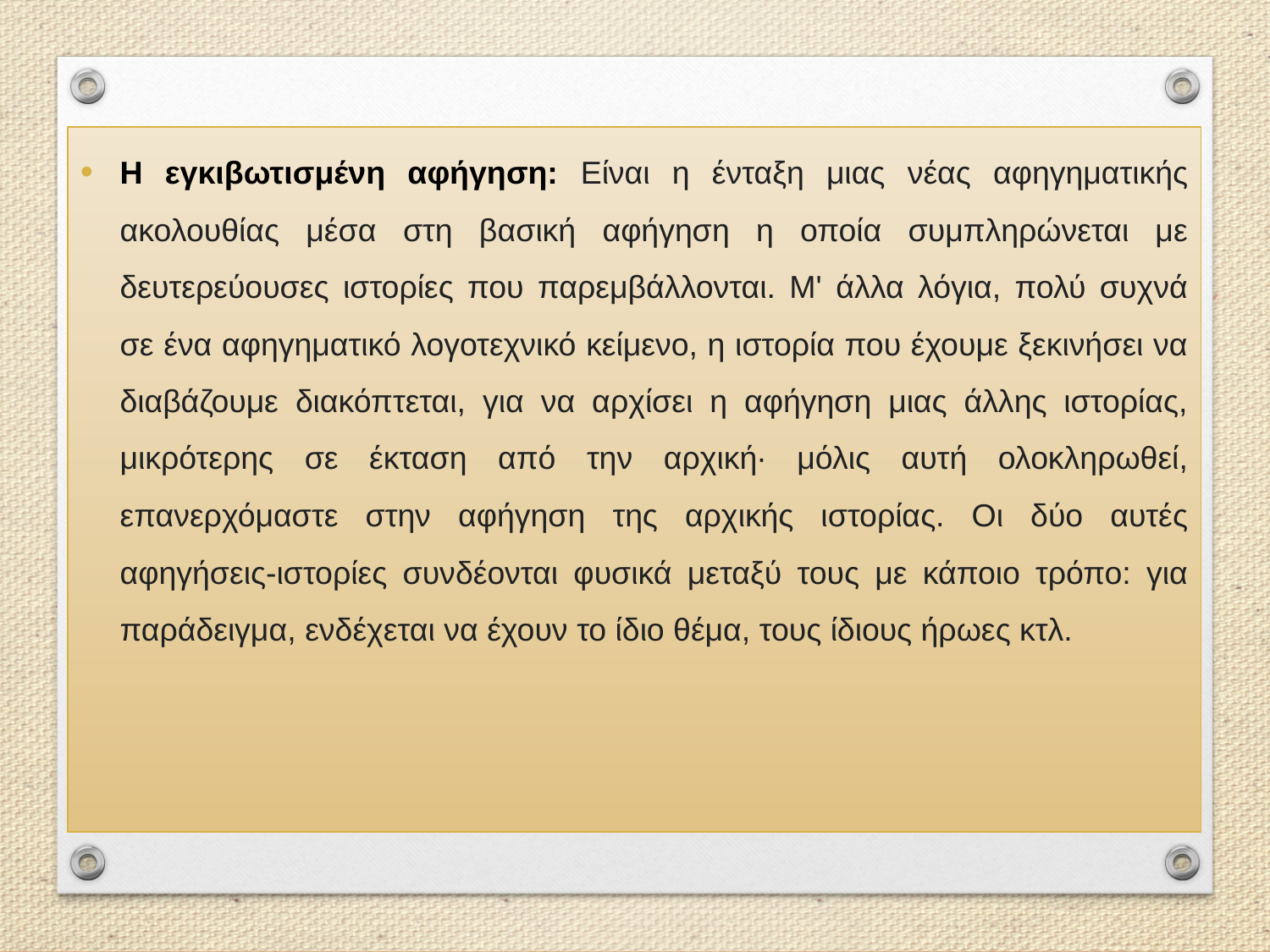

Η εγκιβωτισμένη αφήγηση: Είναι η ένταξη μιας νέας αφηγηματικής ακολουθίας μέσα στη βασική αφήγηση η οποία συμπληρώνεται με δευτερεύουσες ιστορίες που παρεμβάλλονται. Μ' άλλα λόγια, πολύ συχνά σε ένα αφηγηματικό λογοτεχνικό κείμενο, η ιστορία που έχουμε ξεκινήσει να διαβάζουμε διακόπτεται, για να αρχίσει η αφήγηση μιας άλλης ιστορίας, μικρότερης σε έκταση από την αρχική· μόλις αυτή ολοκληρωθεί, επανερχόμαστε στην αφήγηση της αρχικής ιστορίας. Οι δύο αυτές αφηγήσεις-ιστορίες συνδέονται φυσικά μεταξύ τους με κάποιο τρόπο: για παράδειγμα, ενδέχεται να έχουν το ίδιο θέμα, τους ίδιους ήρωες κτλ.